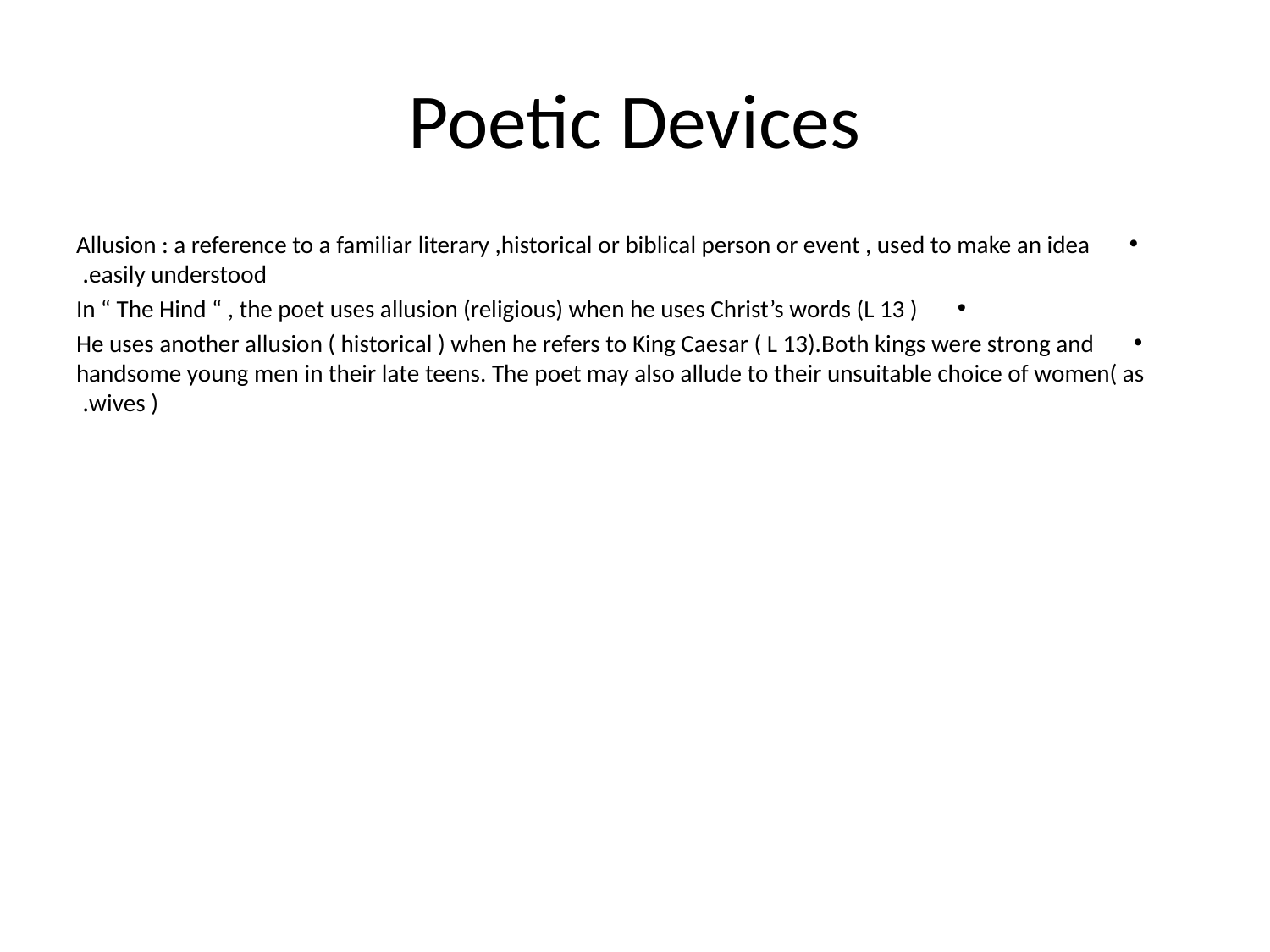

# Poetic Devices
Allusion : a reference to a familiar literary ,historical or biblical person or event , used to make an idea easily understood.
In “ The Hind “ , the poet uses allusion (religious) when he uses Christ’s words (L 13 )
He uses another allusion ( historical ) when he refers to King Caesar ( L 13).Both kings were strong and handsome young men in their late teens. The poet may also allude to their unsuitable choice of women( as wives ).